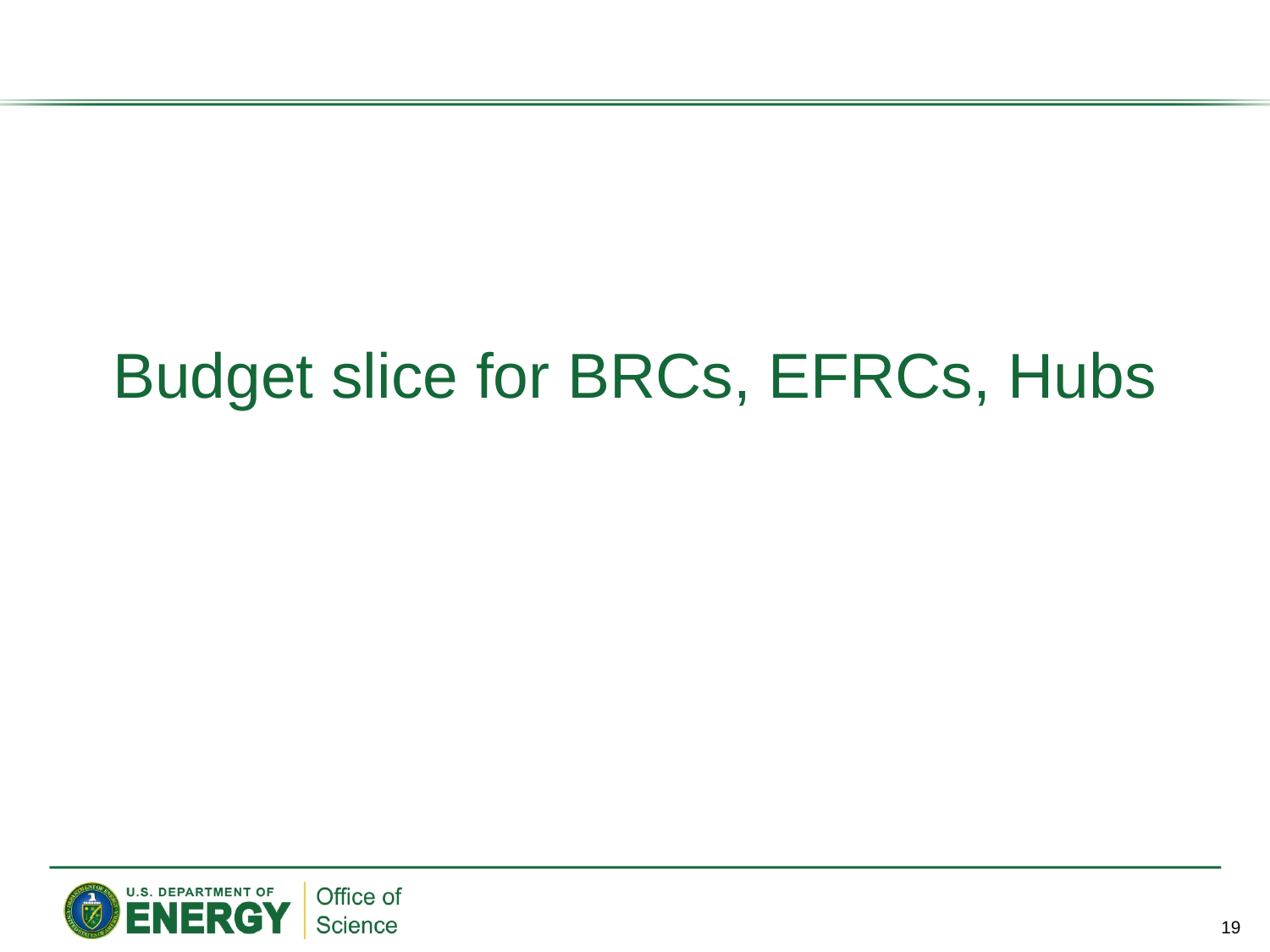

#
Budget slice for BRCs, EFRCs, Hubs
19